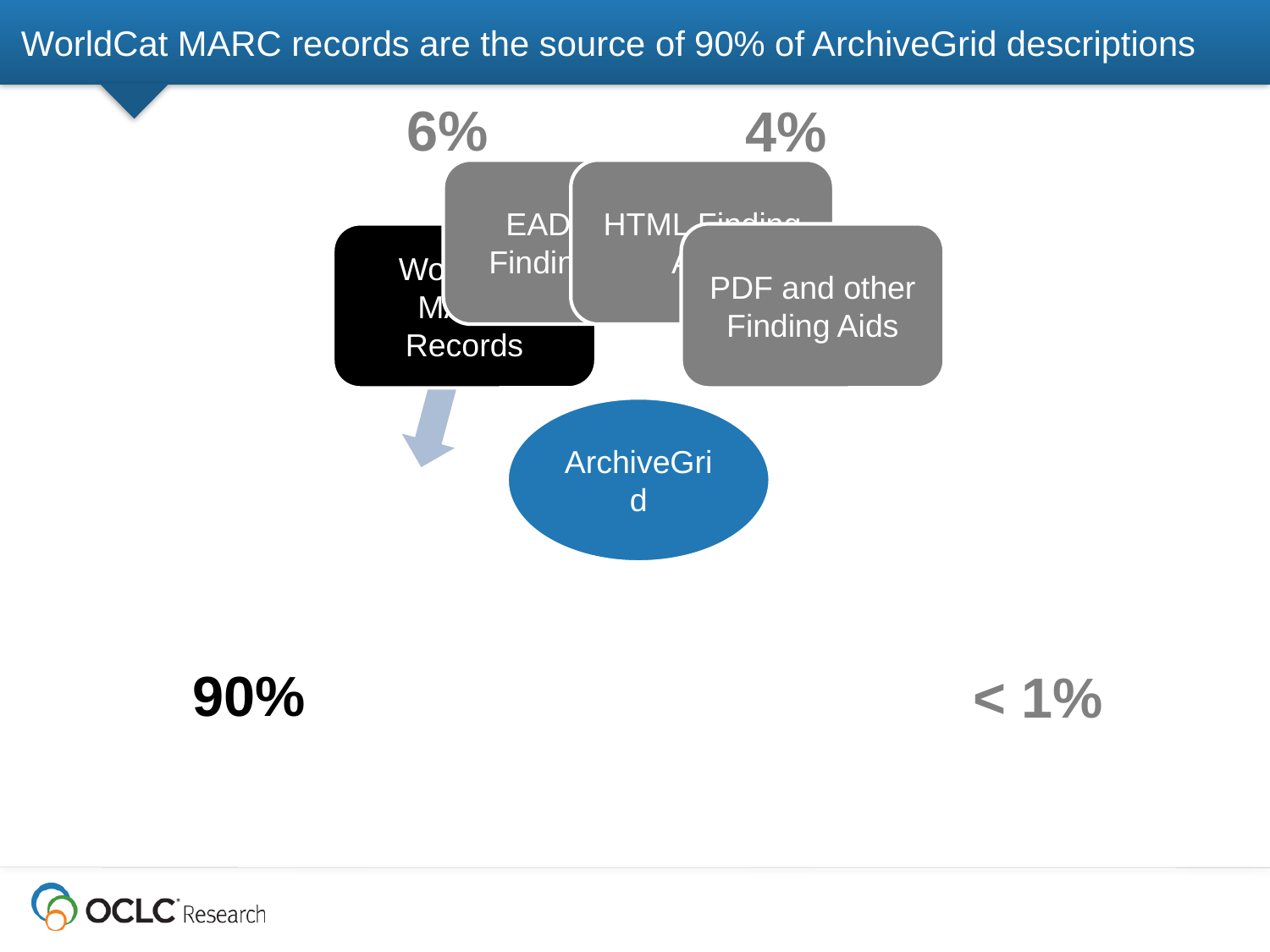

# WorldCat MARC records are the source of 90% of ArchiveGrid descriptions
6%
4%
ArchiveGrid
WorldCat MARC Records
90%
< 1%